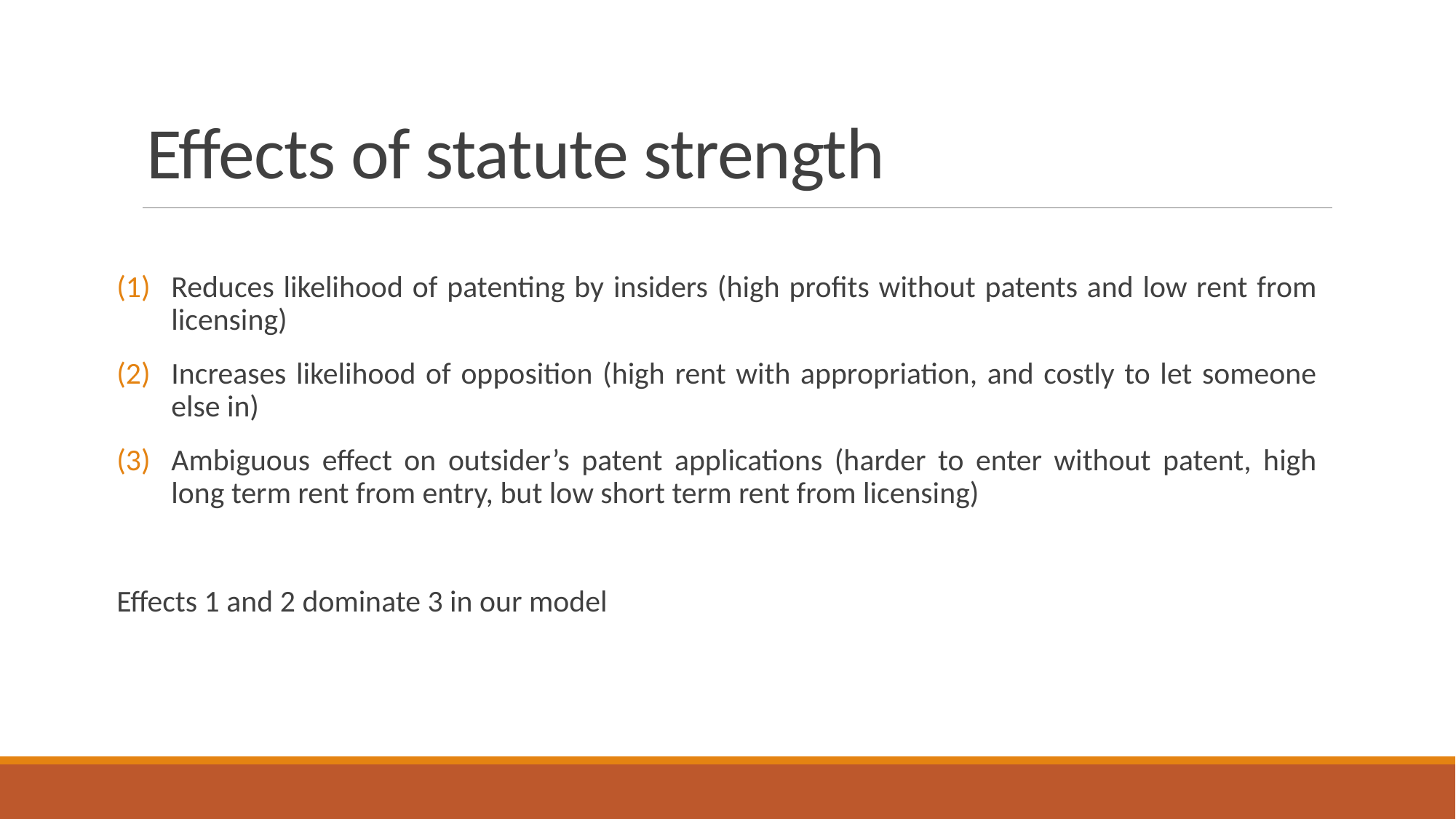

# Effects of statute strength
Reduces likelihood of patenting by insiders (high profits without patents and low rent from licensing)
Increases likelihood of opposition (high rent with appropriation, and costly to let someone else in)
Ambiguous effect on outsider’s patent applications (harder to enter without patent, high long term rent from entry, but low short term rent from licensing)

Effects 1 and 2 dominate 3 in our model